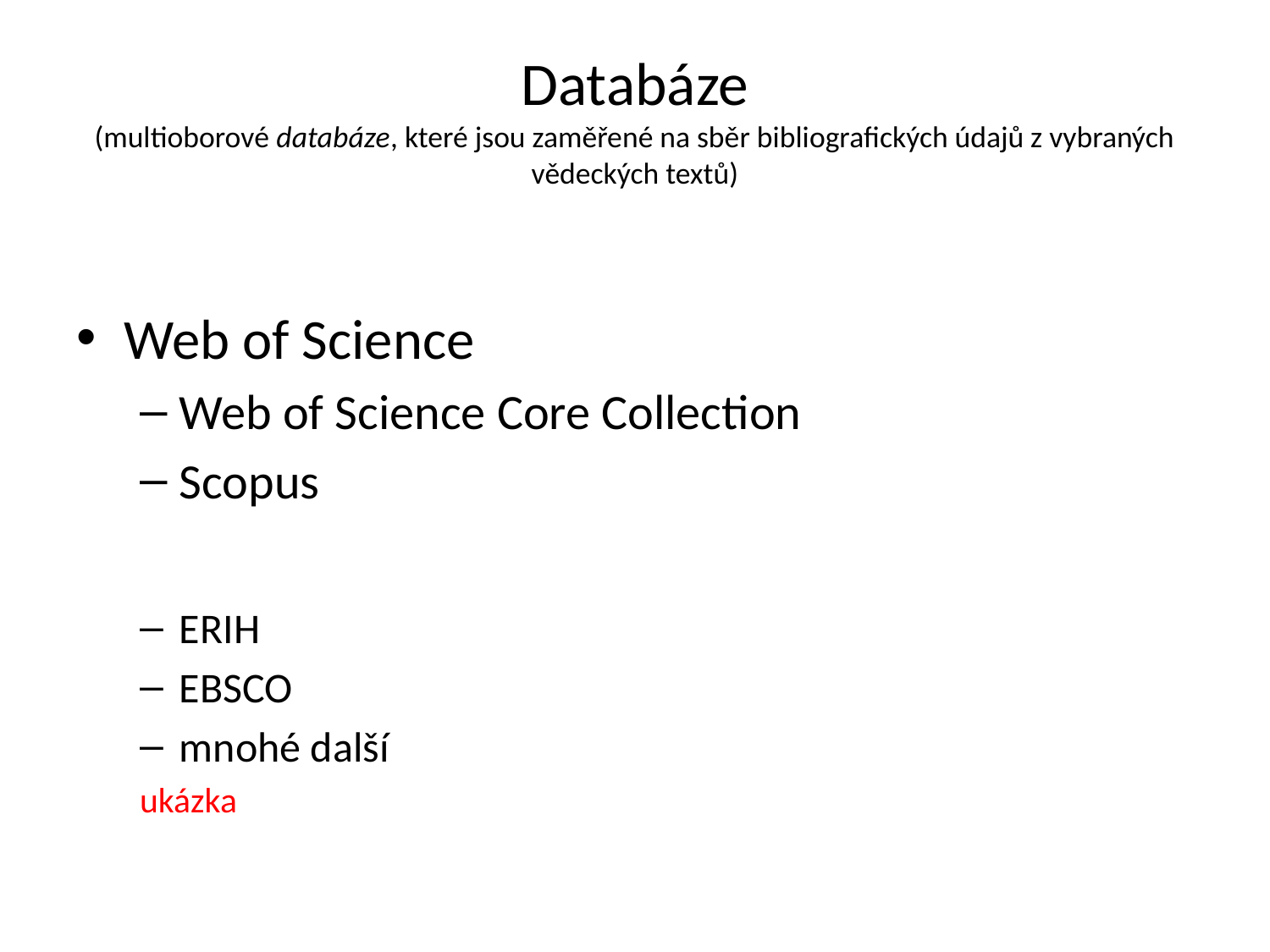

# Databáze (multioborové databáze, které jsou zaměřené na sběr bibliografických údajů z vybraných vědeckých textů)
Web of Science
Web of Science Core Collection
Scopus

ERIH
EBSCO
mnohé další
ukázka